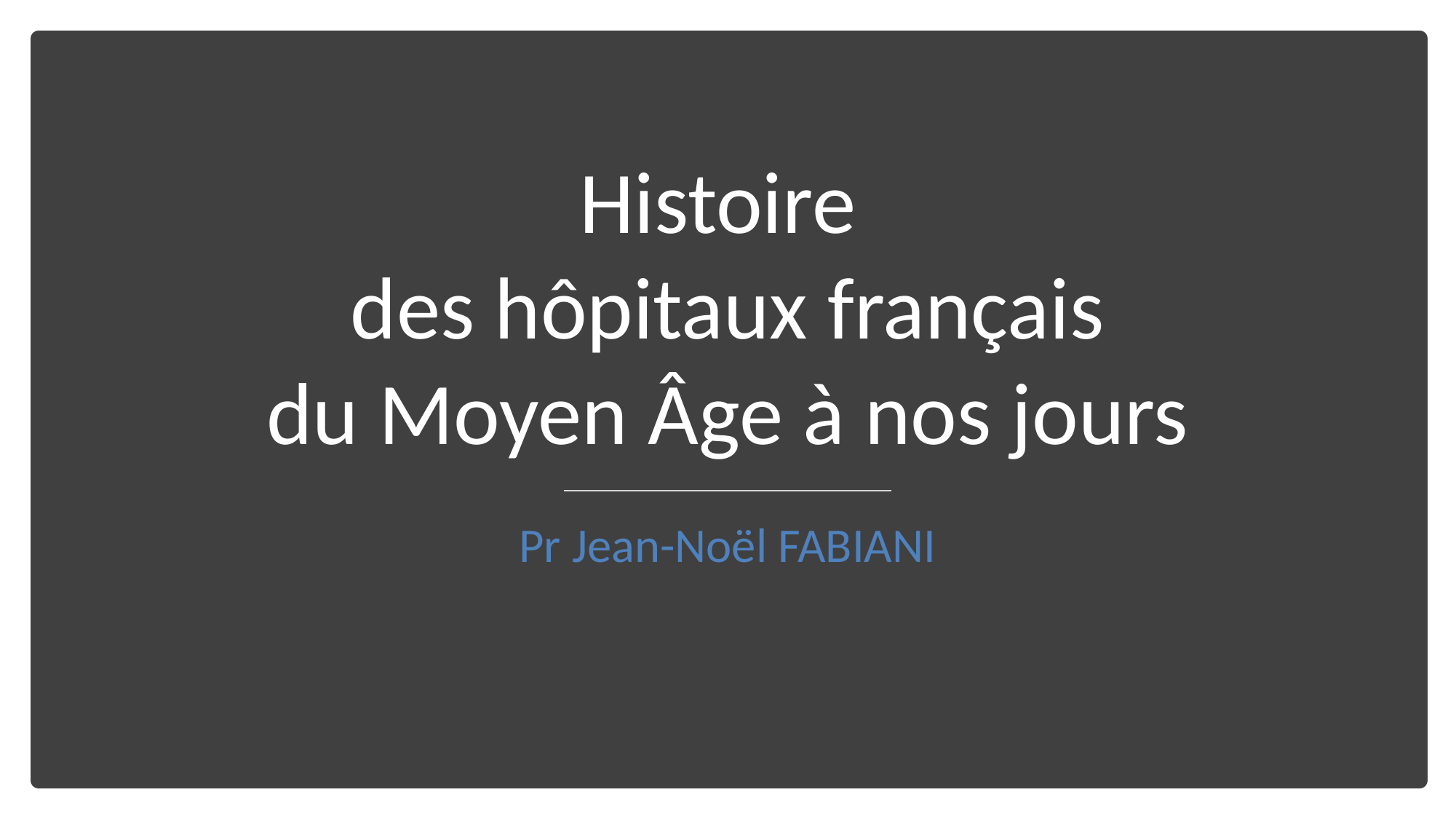

# Histoire des hôpitaux français du Moyen Âge à nos jours
Pr Jean-Noël FABIANI